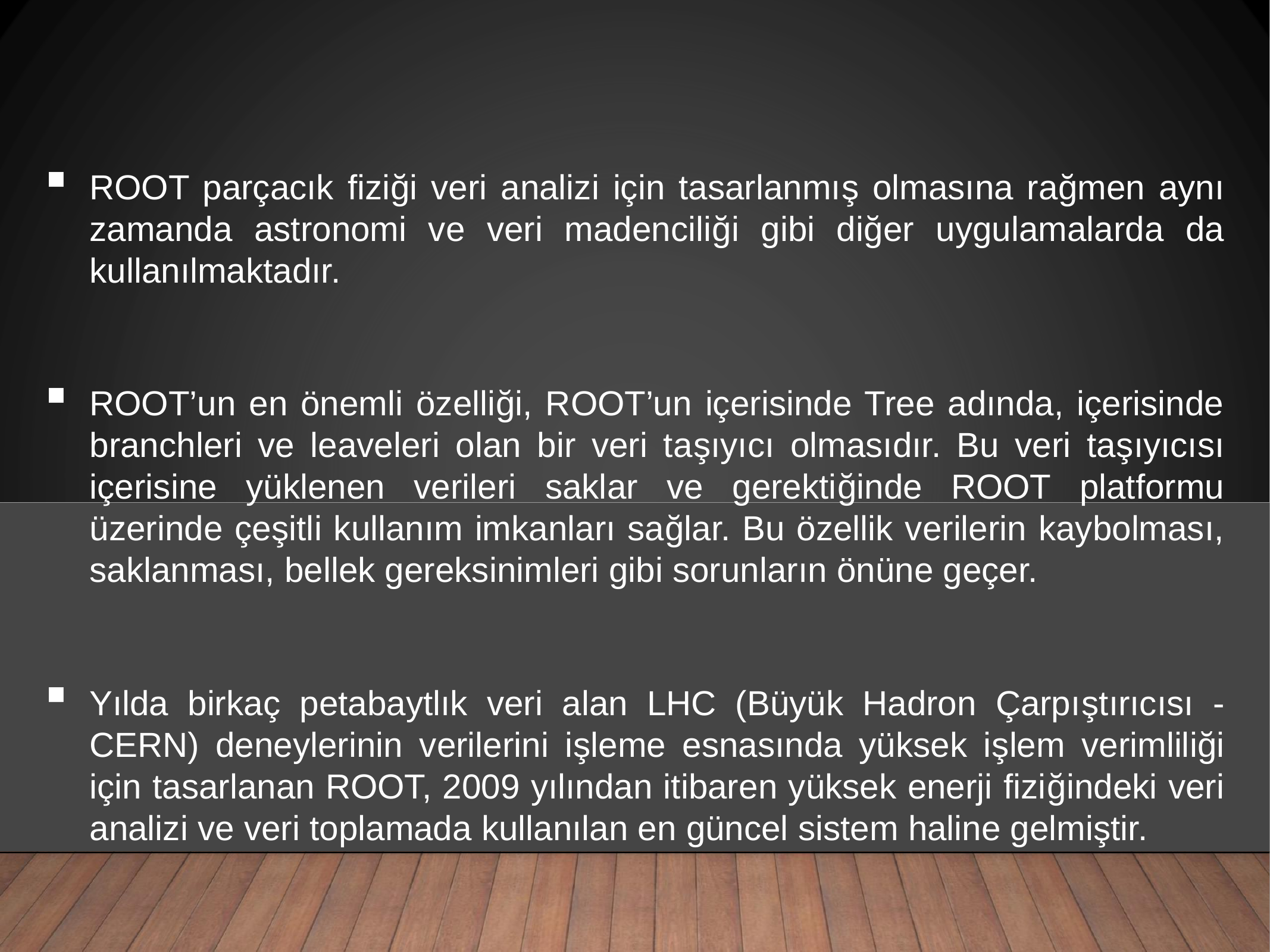

ROOT parçacık fiziği veri analizi için tasarlanmış olmasına rağmen aynı zamanda astronomi ve veri madenciliği gibi diğer uygulamalarda da kullanılmaktadır.

ROOT’un en önemli özelliği, ROOT’un içerisinde Tree adında, içerisinde branchleri ve leaveleri olan bir veri taşıyıcı olmasıdır. Bu veri taşıyıcısı içerisine yüklenen verileri saklar ve gerektiğinde ROOT platformu üzerinde çeşitli kullanım imkanları sağlar. Bu özellik verilerin kaybolması, saklanması, bellek gereksinimleri gibi sorunların önüne geçer.

Yılda birkaç petabaytlık veri alan LHC (Büyük Hadron Çarpıştırıcısı - CERN) deneylerinin verilerini işleme esnasında yüksek işlem verimliliği için tasarlanan ROOT, 2009 yılından itibaren yüksek enerji fiziğindeki veri analizi ve veri toplamada kullanılan en güncel sistem haline gelmiştir.